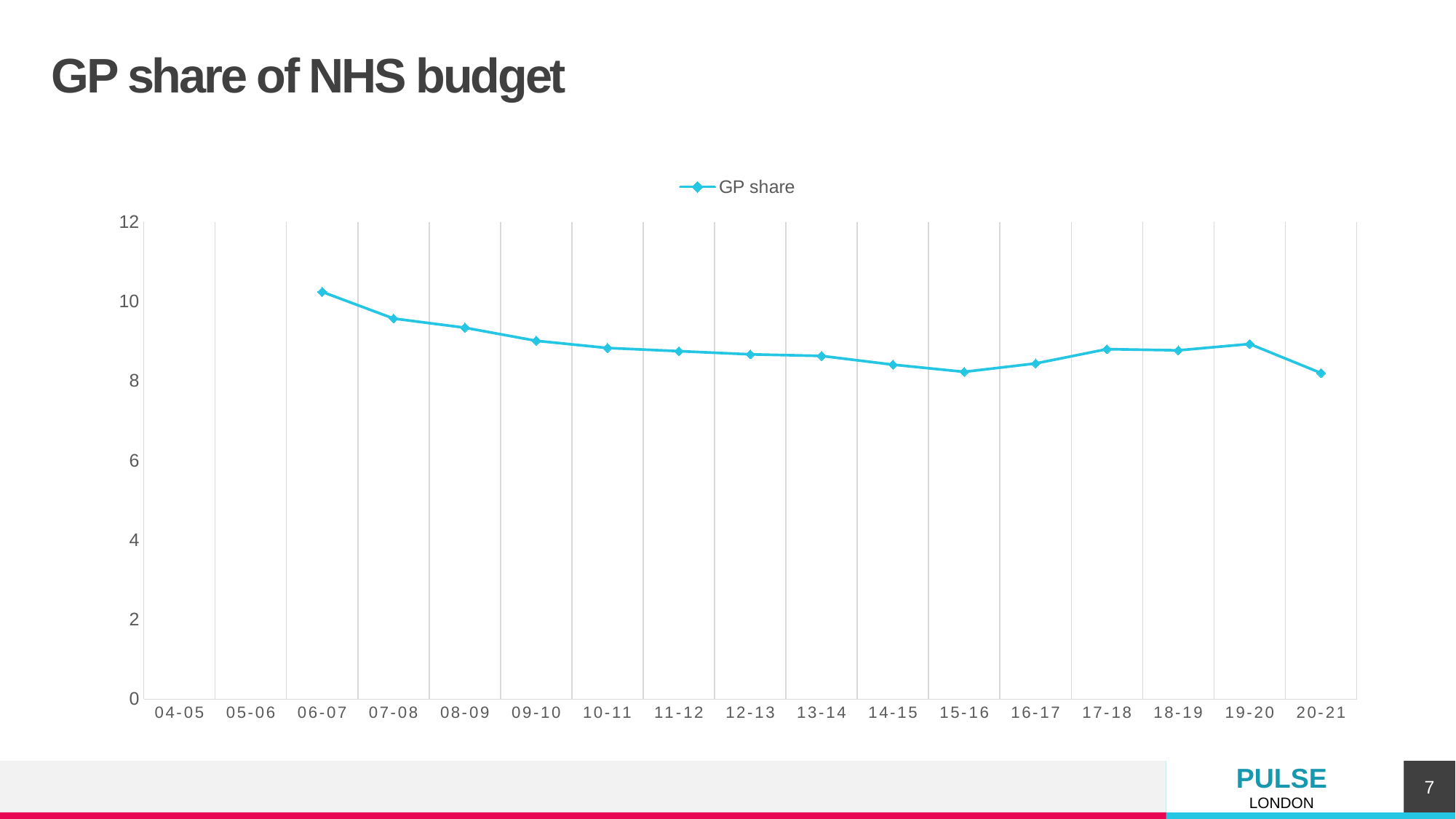

# GP share of NHS budget

### Chart

| Category | GP share |
|---|---|
| 04-05 | None |
| 05-06 | None |
| 06-07 | 10.24 |
| 07-08 | 9.57 |
| 08-09 | 9.34 |
| 09-10 | 9.01 |
| 10-11 | 8.83 |
| 11-12 | 8.75 |
| 12-13 | 8.67 |
| 13-14 | 8.63 |
| 14-15 | 8.41 |
| 15-16 | 8.23 |
| 16-17 | 8.44 |
| 17-18 | 8.8 |
| 18-19 | 8.77 |
| 19-20 | 8.93 |
| 20-21 | 8.2 |
PULSE
LONDON

7